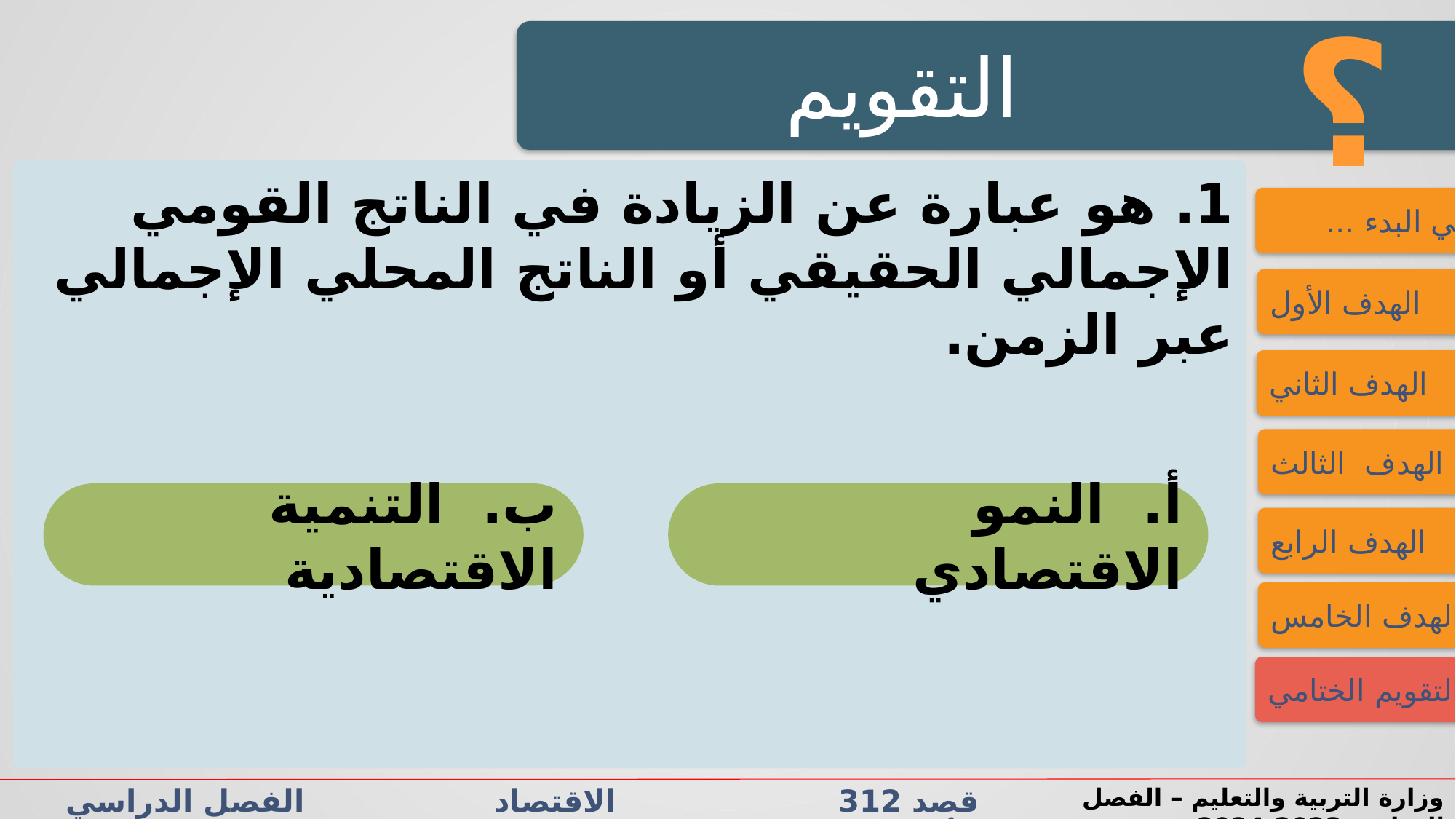

؟

التقويم
1. هو عبارة عن الزيادة في الناتج القومي الإجمالي الحقيقي أو الناتج المحلي الإجمالي عبر الزمن.

فــــي البدء ...
الهدف الأول
الهدف الثاني
الهدف  الثالث
أ.  النمو الاقتصادي
ب.  التنمية الاقتصادية
الهدف الرابع
الهدف الخامس
التقويم الختامي
قصد 312                     الاقتصاد                  الفصل الدراسي الأول                   الدرس 3-2:  التنمية الاقتصادية
وزارة التربية والتعليم – الفصل الدراسي2023-2024